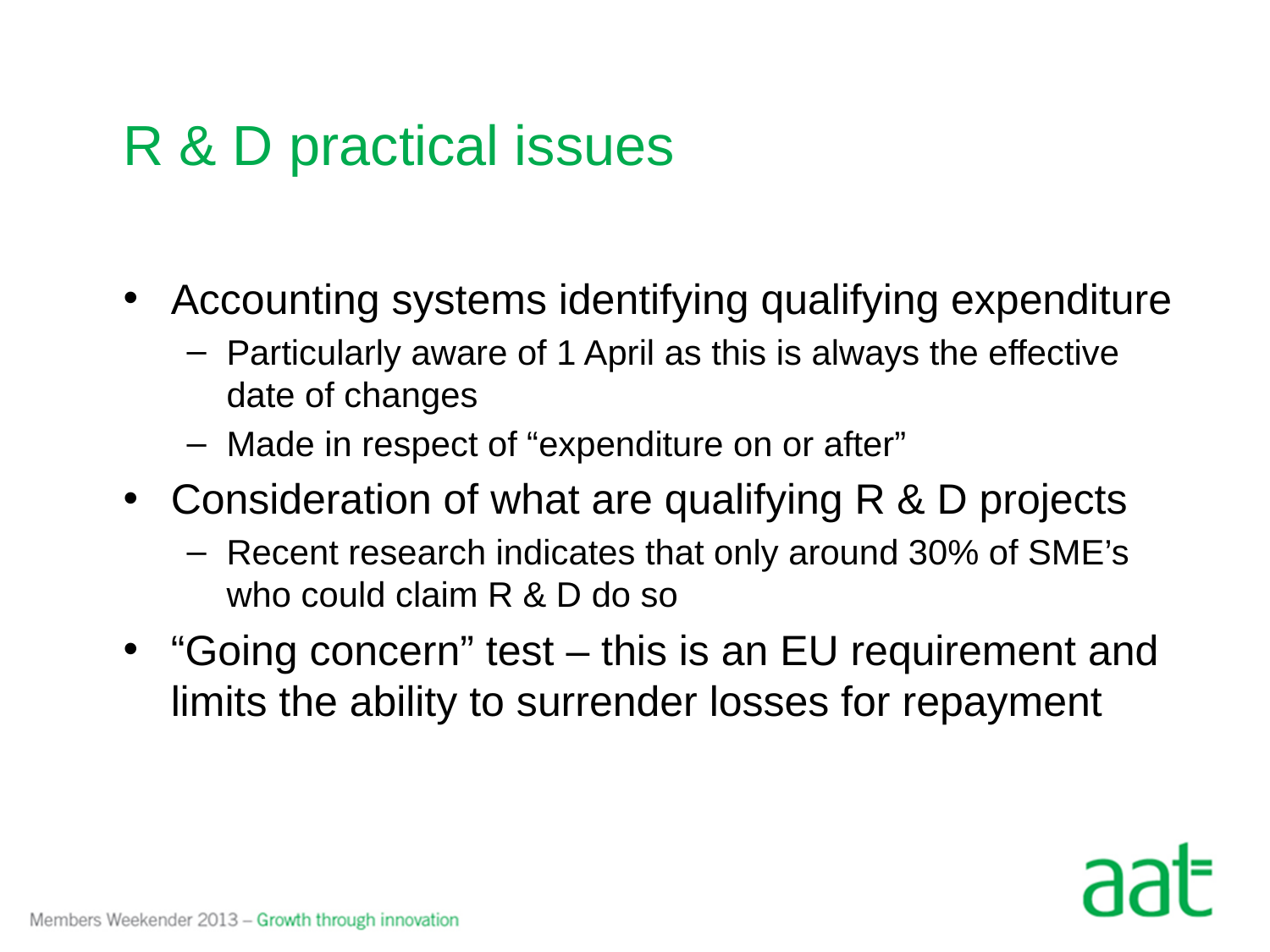

# R & D practical issues
Accounting systems identifying qualifying expenditure
Particularly aware of 1 April as this is always the effective date of changes
Made in respect of “expenditure on or after”
Consideration of what are qualifying R & D projects
Recent research indicates that only around 30% of SME’s who could claim R & D do so
“Going concern” test – this is an EU requirement and limits the ability to surrender losses for repayment